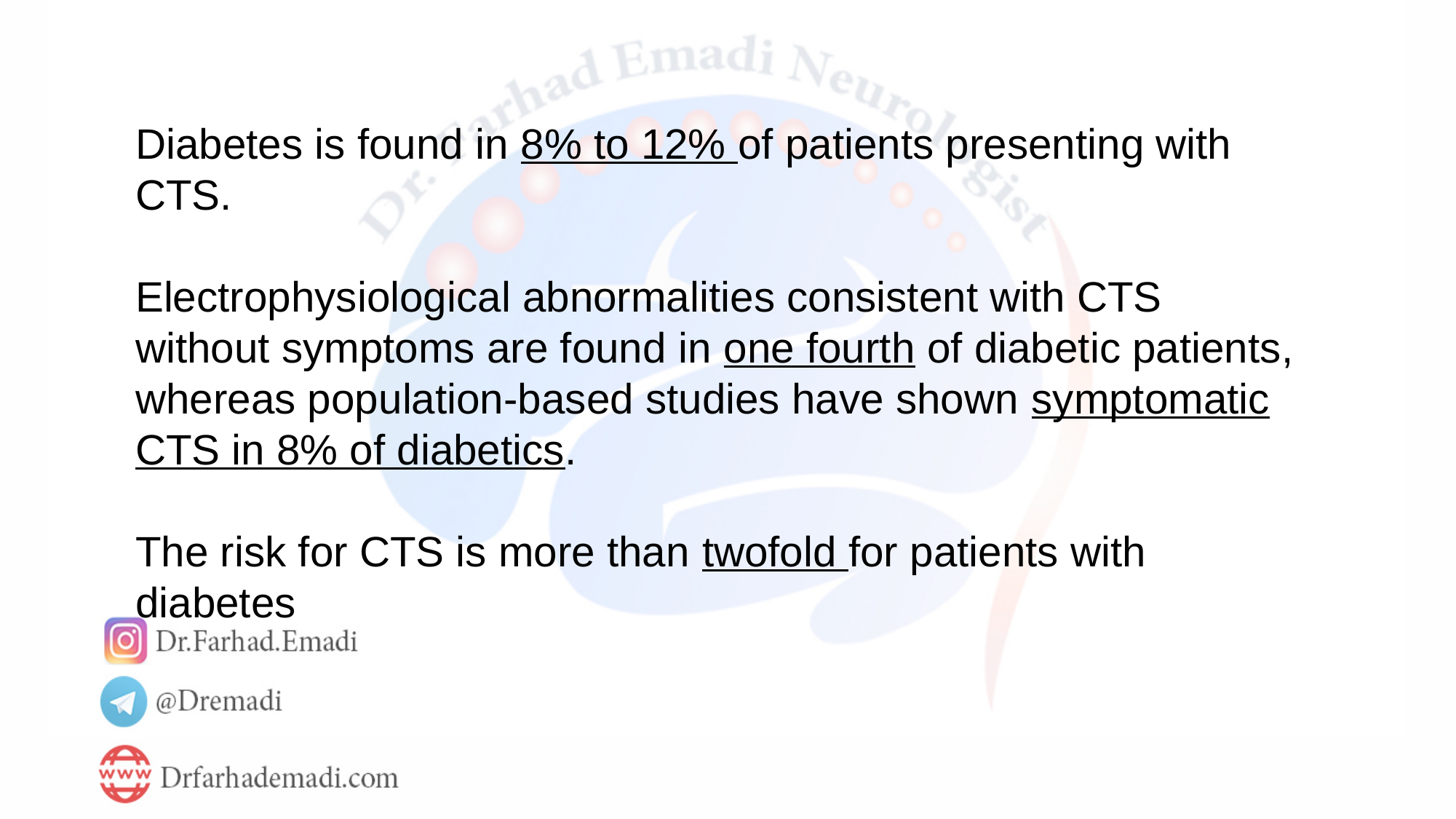

Diabetes is found in 8% to 12% of patients presenting with CTS.

Electrophysiological abnormalities consistent with CTS without symptoms are found in one fourth of diabetic patients, whereas population-based studies have shown symptomatic CTS in 8% of diabetics.

The risk for CTS is more than twofold for patients with diabetes